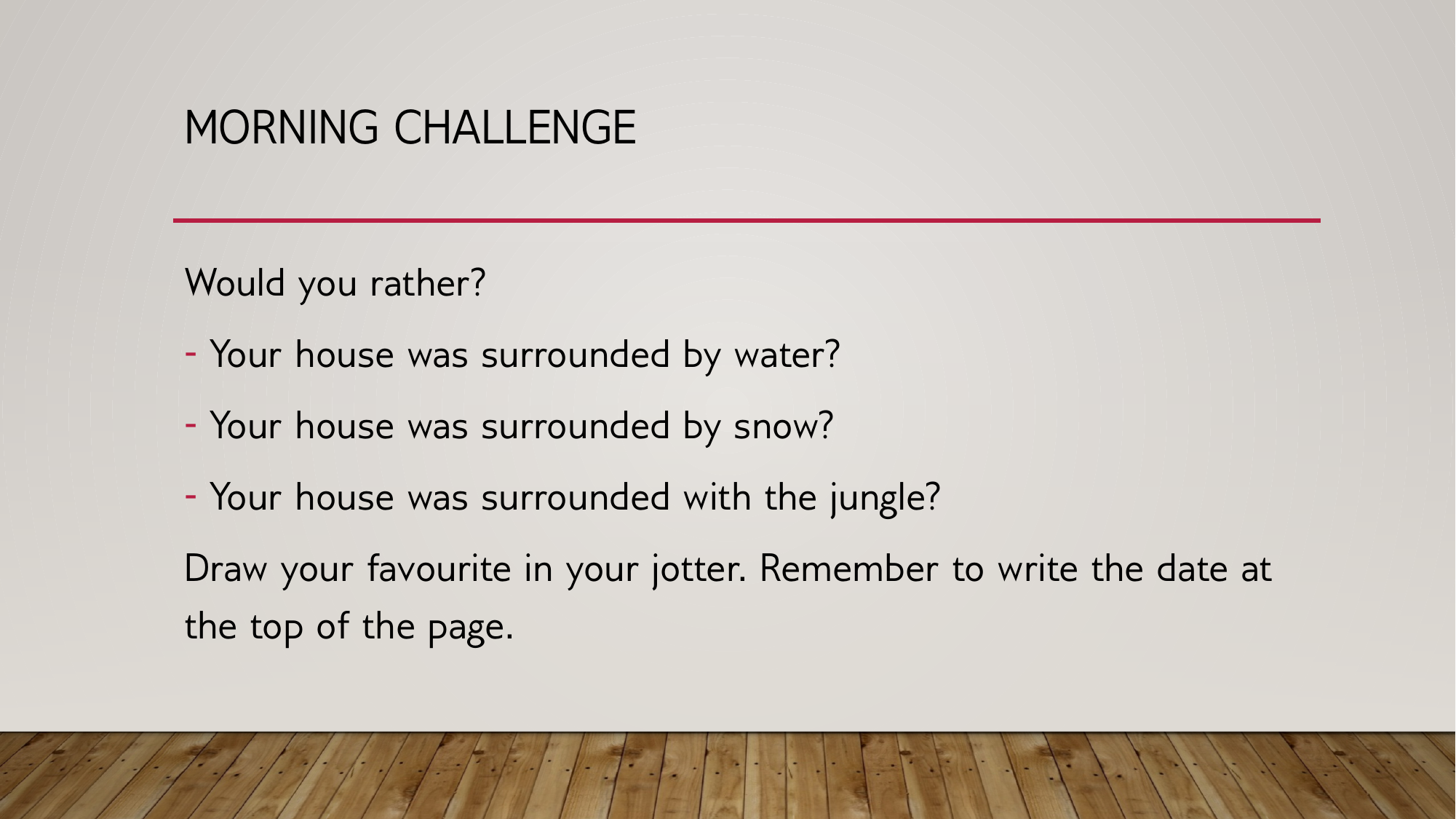

# Morning Challenge
Would you rather?
Your house was surrounded by water?
Your house was surrounded by snow?
Your house was surrounded with the jungle?
Draw your favourite in your jotter. Remember to write the date at the top of the page.